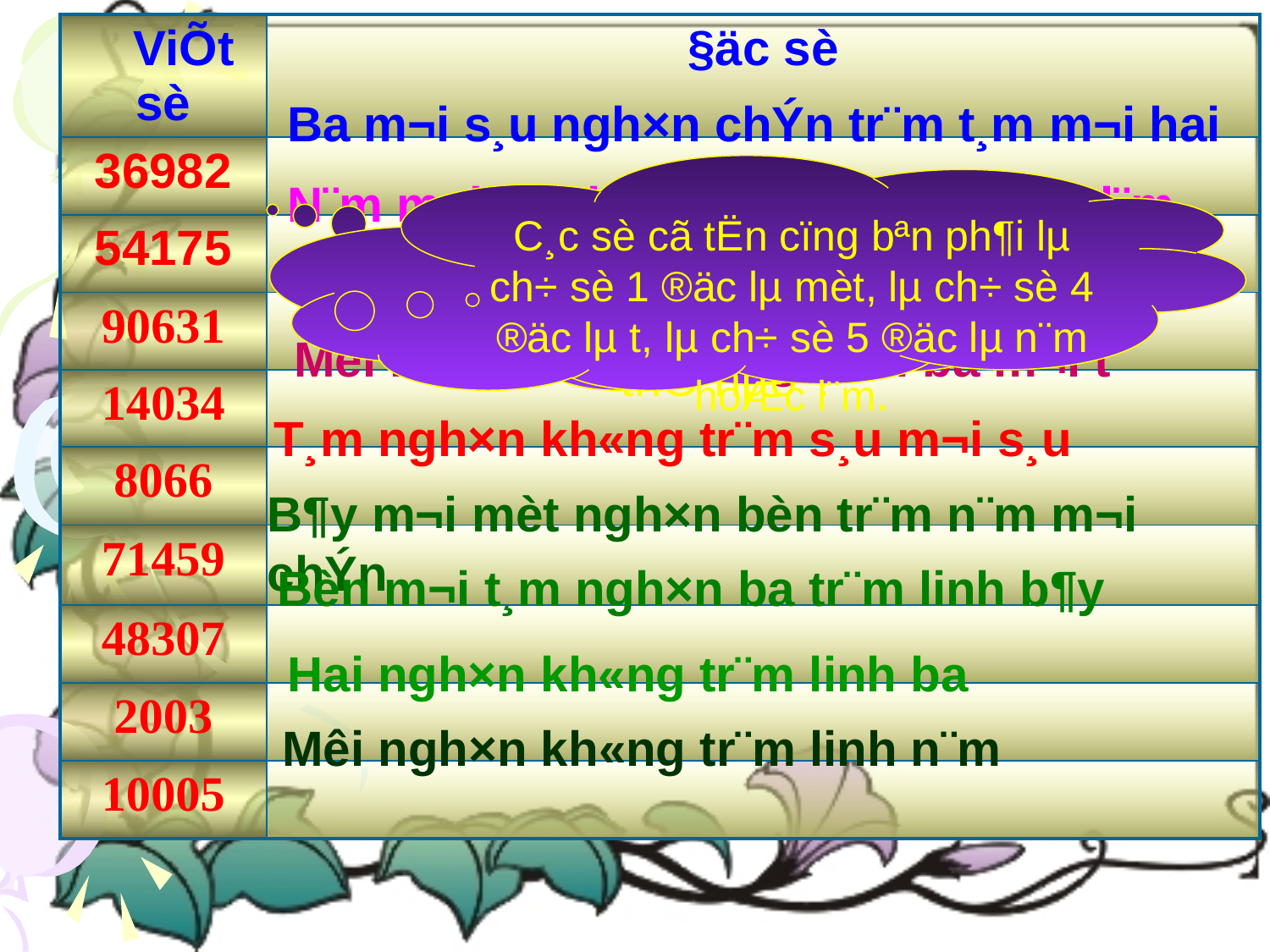

| ViÕt sè | §äc sè |
| --- | --- |
| 36982 |  |
| 54175 |  |
| 90631 |  |
| 14034 |  |
| 8066 |  |
| 71459 |  |
| 48307 |  |
| 2003 |  |
| 10005 |  |
Ba m­¬i s¸u ngh×n chÝn tr¨m t¸m m­¬i hai
C¸c sè cã tËn cïng bªn ph¶i lµ ch÷ sè 1 ®äc lµ mèt, lµ ch÷ sè 4 ®äc lµ t­, lµ ch÷ sè 5 ®äc lµ n¨m hoÆc l¨m.
N¨m m­¬i t­ ngh×n mét tr¨m b¶y m­¬i l¨m
C¸c sè cã tËn cïng lµ 1, 4, 5 th× ®äc nh­ thÕ nµo ?
ChÝn m­¬i ngh×n s¸u tr¨m ba m­¬i mèt

M­êi bèn ngh×n kh«ng tr¨m ba m­¬i t­
T¸m ngh×n kh«ng tr¨m s¸u m­¬i s¸u
B¶y m­¬i mèt ngh×n bèn tr¨m n¨m m­¬i chÝn
Bèn m­¬i t¸m ngh×n ba tr¨m linh b¶y

Hai ngh×n kh«ng tr¨m linh ba
M­êi ngh×n kh«ng tr¨m linh n¨m